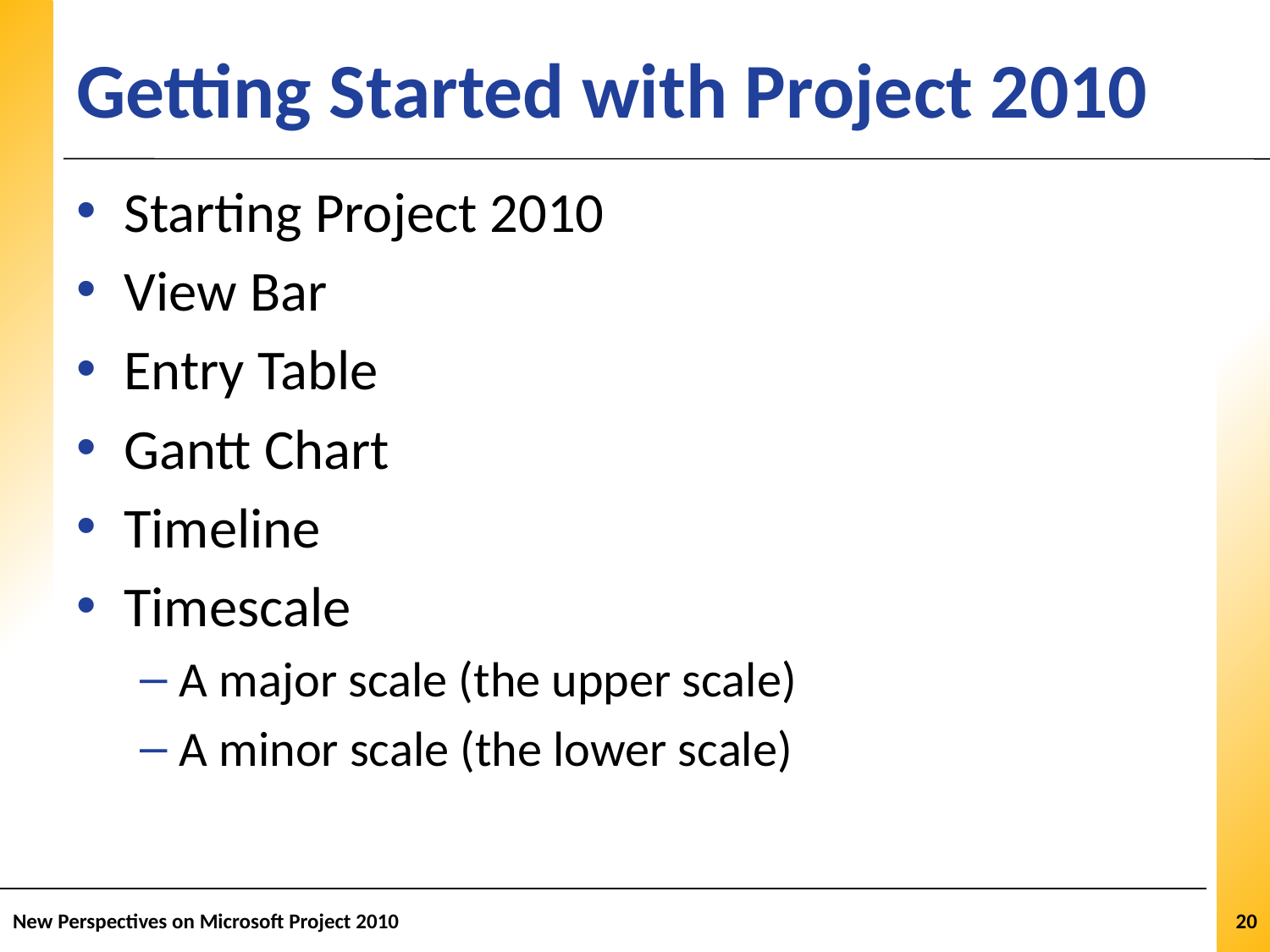

# Getting Started with Project 2010
Starting Project 2010
View Bar
Entry Table
Gantt Chart
Timeline
Timescale
A major scale (the upper scale)
A minor scale (the lower scale)
New Perspectives on Microsoft Project 2010
20